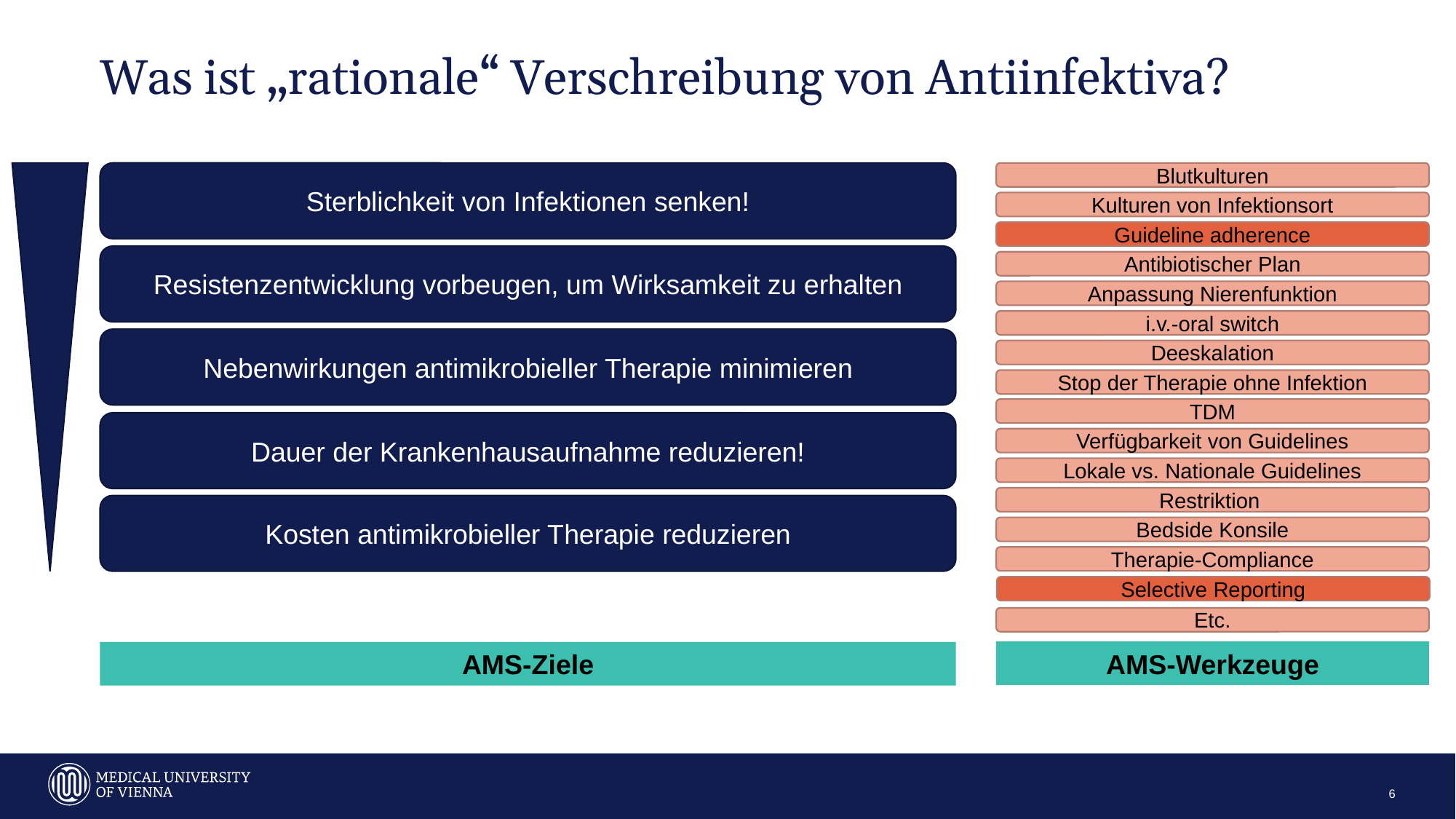

# Was ist „rationale“ Verschreibung von Antiinfektiva?

Sterblichkeit von Infektionen senken!
Resistenzentwicklung vorbeugen, um Wirksamkeit zu erhalten
Nebenwirkungen antimikrobieller Therapie minimieren
Dauer der Krankenhausaufnahme reduzieren!
Kosten antimikrobieller Therapie reduzieren
AMS-Ziele
Blutkulturen
Kulturen von Infektionsort
Guideline adherence
Antibiotischer Plan
Anpassung Nierenfunktion
i.v.-oral switch
Deeskalation
Stop der Therapie ohne Infektion
TDM
Verfügbarkeit von Guidelines
Lokale vs. Nationale Guidelines
Restriktion
Bedside Konsile
Therapie-Compliance
Selective Reporting
Etc.
AMS-Werkzeuge
6